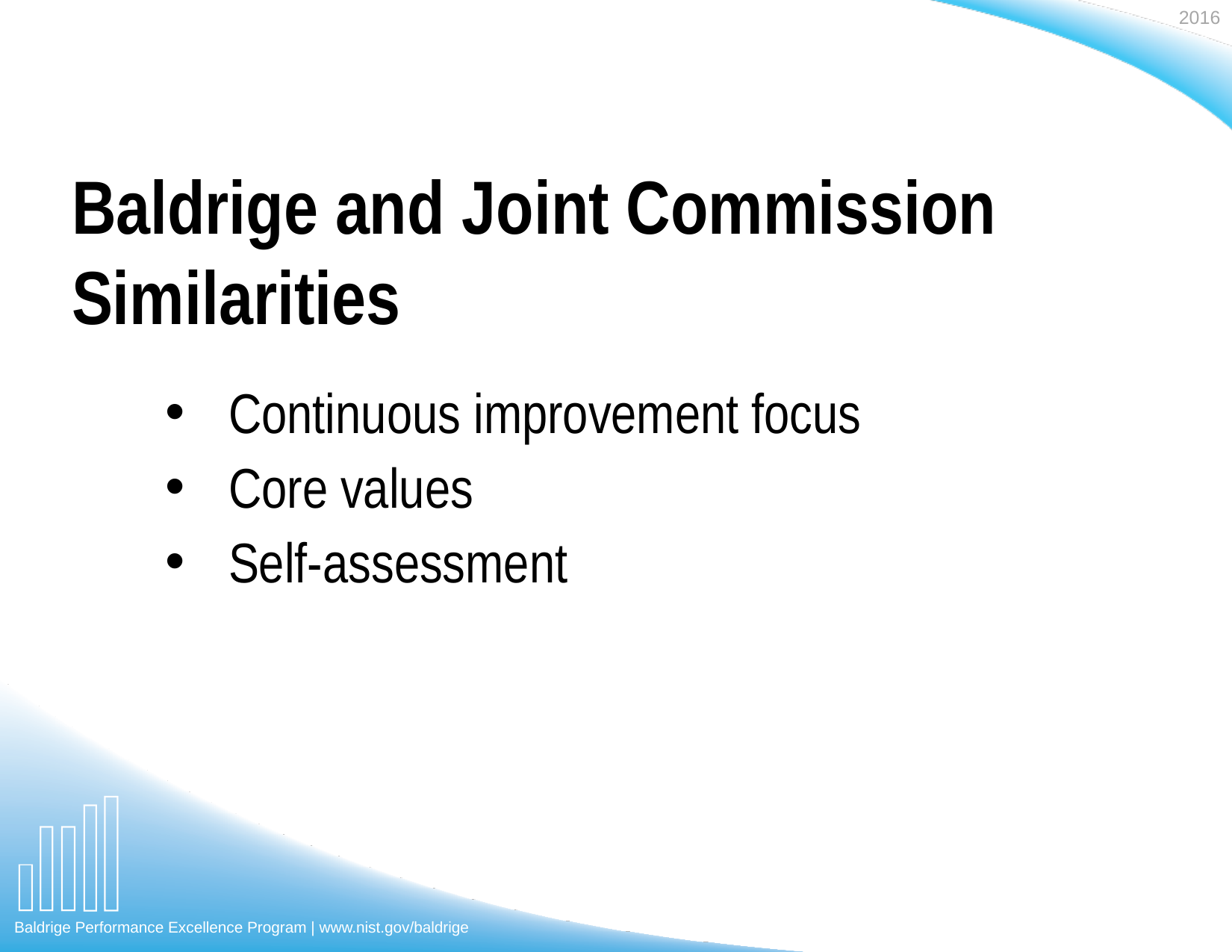

# Baldrige and Joint Commission Similarities
Continuous improvement focus
Core values
Self-assessment